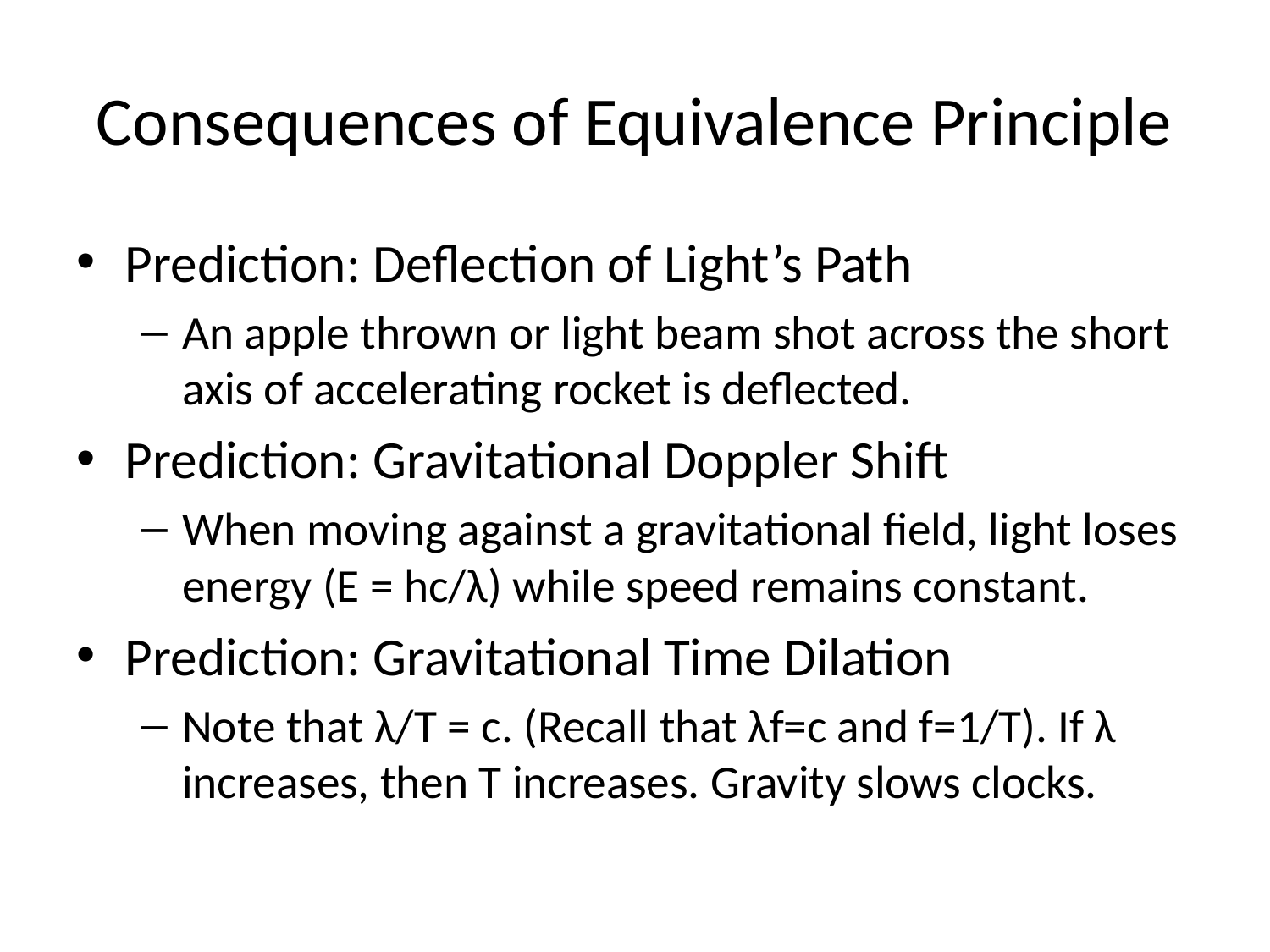

# Consequences of Equivalence Principle
Prediction: Deflection of Light’s Path
An apple thrown or light beam shot across the short axis of accelerating rocket is deflected.
Prediction: Gravitational Doppler Shift
When moving against a gravitational field, light loses energy (E = hc/λ) while speed remains constant.
Prediction: Gravitational Time Dilation
Note that λ/T = c. (Recall that λf=c and f=1/T). If λ increases, then T increases. Gravity slows clocks.